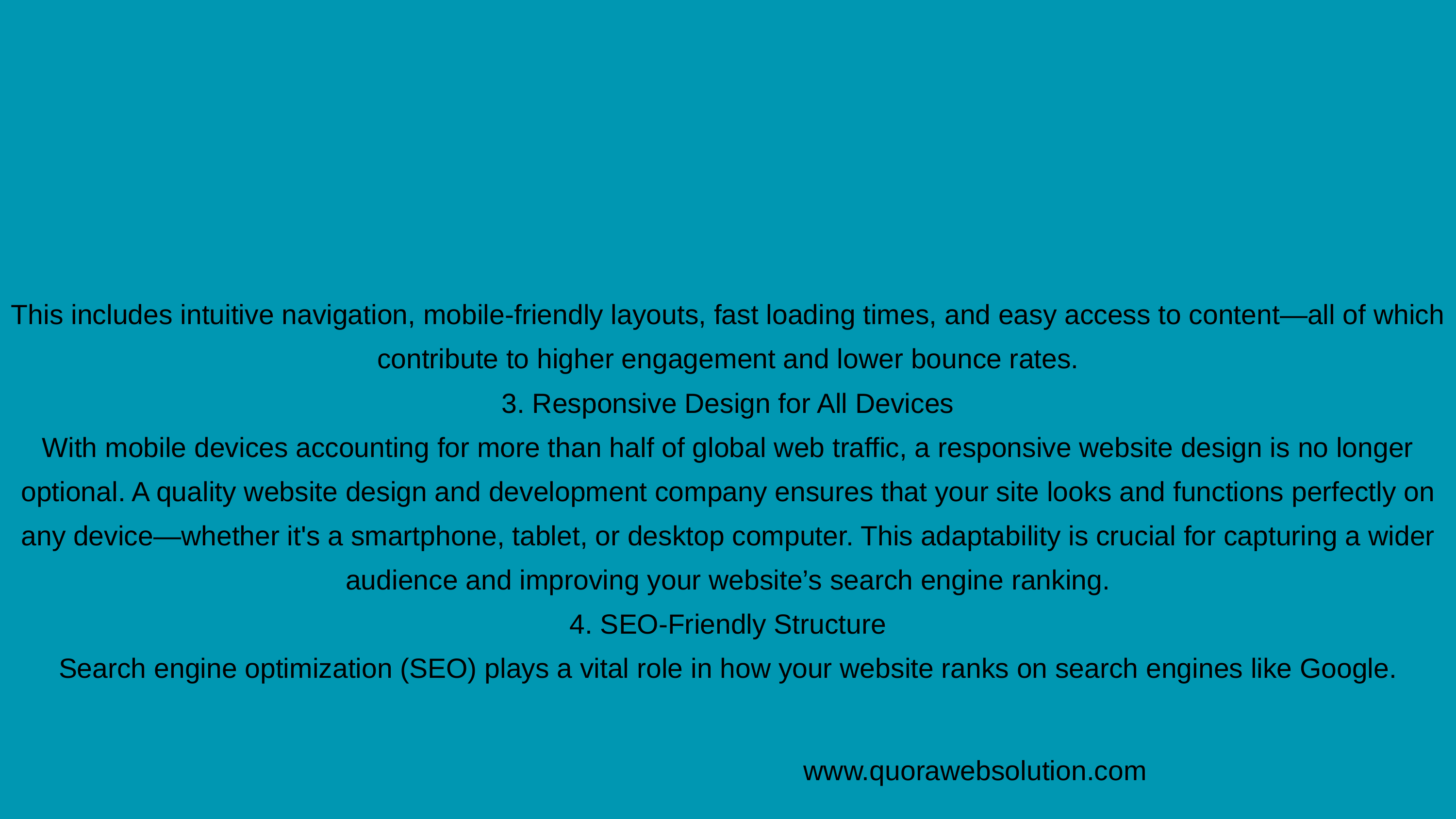

This includes intuitive navigation, mobile-friendly layouts, fast loading times, and easy access to content—all of which contribute to higher engagement and lower bounce rates.
3. Responsive Design for All Devices
With mobile devices accounting for more than half of global web traffic, a responsive website design is no longer optional. A quality website design and development company ensures that your site looks and functions perfectly on any device—whether it's a smartphone, tablet, or desktop computer. This adaptability is crucial for capturing a wider audience and improving your website’s search engine ranking.
4. SEO-Friendly Structure
Search engine optimization (SEO) plays a vital role in how your website ranks on search engines like Google.
www.quorawebsolution.com